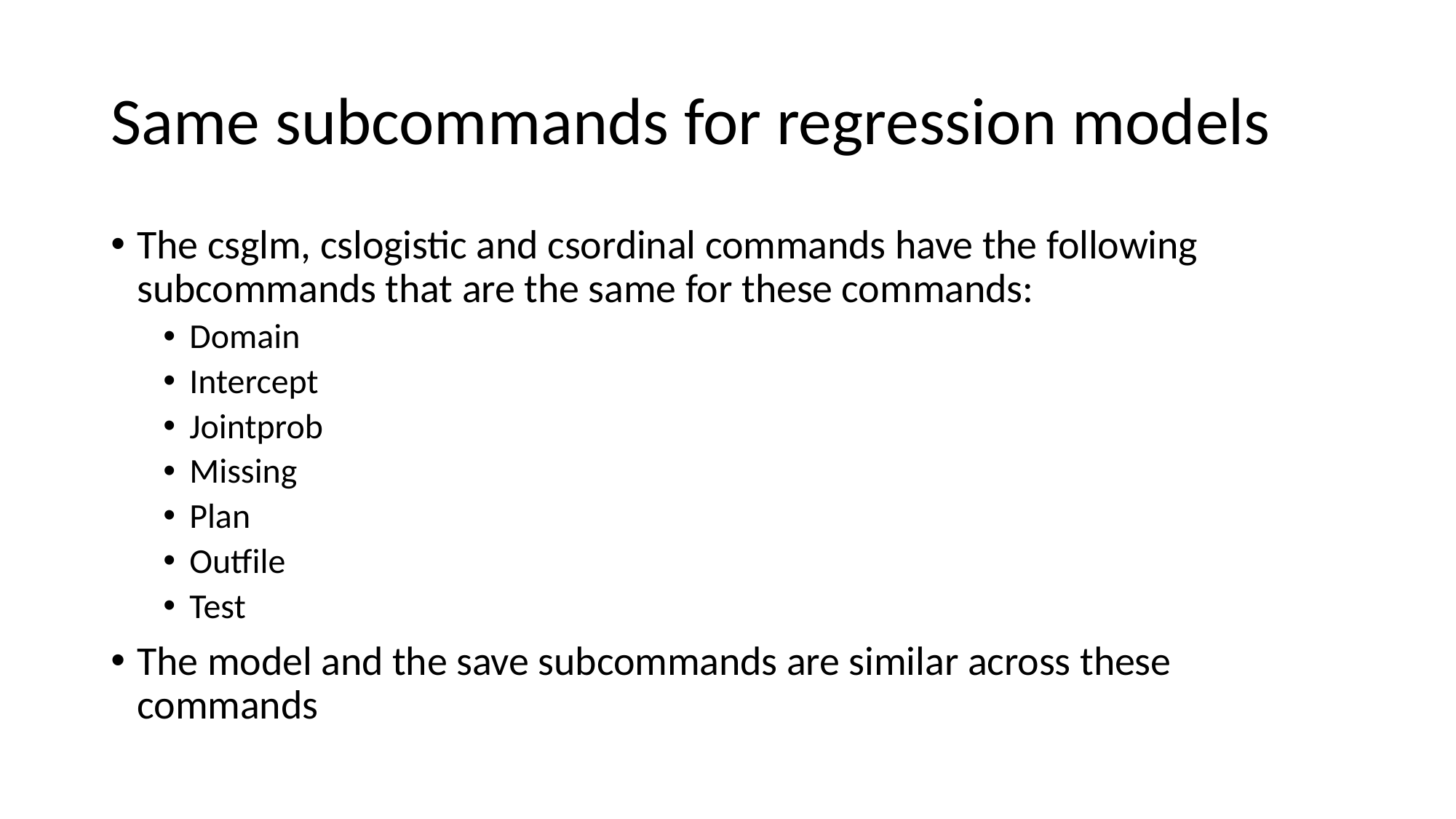

# Same subcommands for regression models
The csglm, cslogistic and csordinal commands have the following subcommands that are the same for these commands:
Domain
Intercept
Jointprob
Missing
Plan
Outfile
Test
The model and the save subcommands are similar across these commands